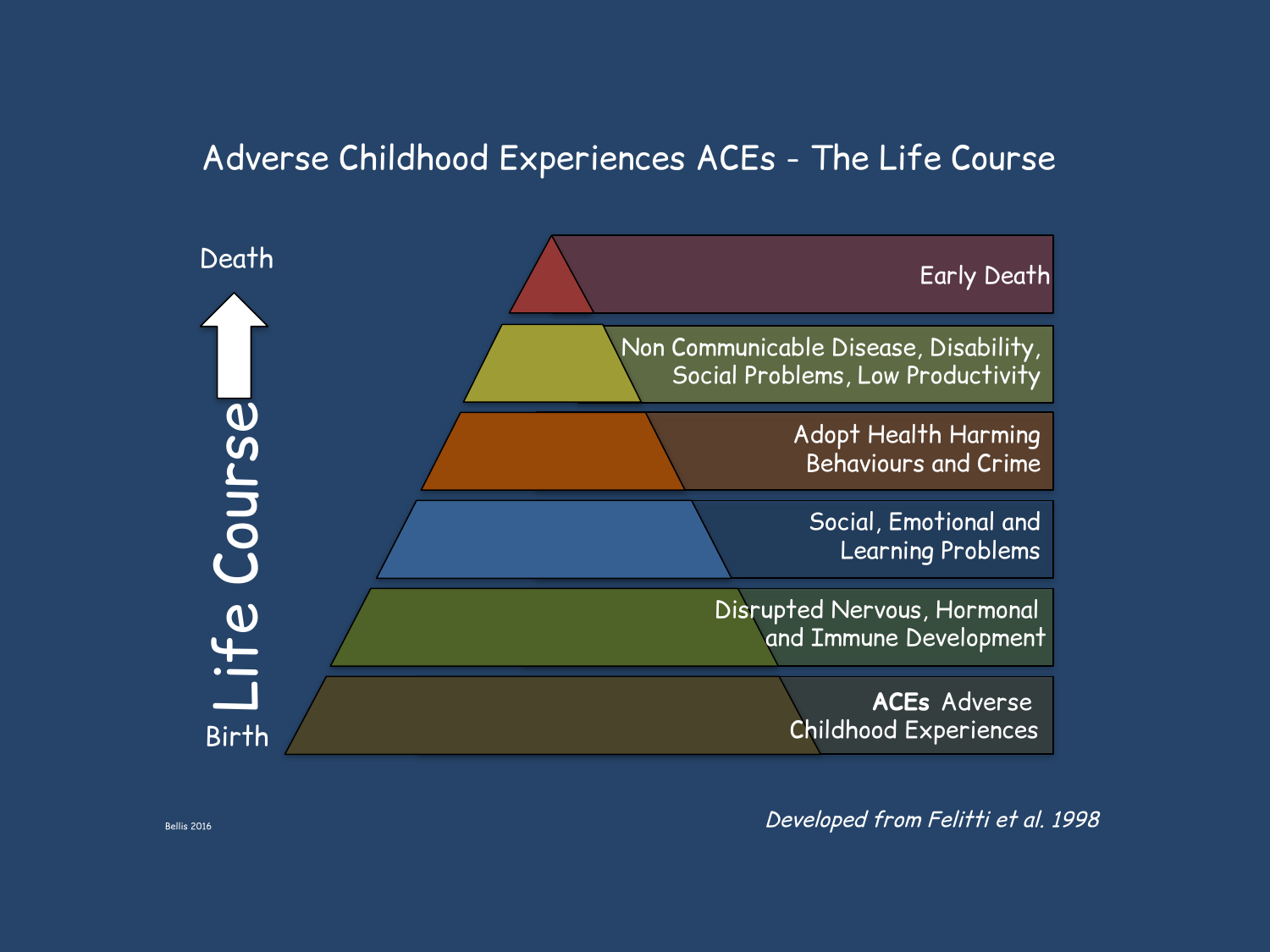

Adverse Childhood Experiences ACEs - The Life Course
Death

Early Death

Non Communicable Disease, Disability, Social Problems, Low Productivity

Adopt Health Harming Behaviours and Crime
Life Course
Social, Emotional and Learning Problems

Disrupted Nervous, Hormonal
and Immune Development

ACEs Adverse
Childhood Experiences
Birth
Developed from Felitti et al. 1998
Bellis 2016